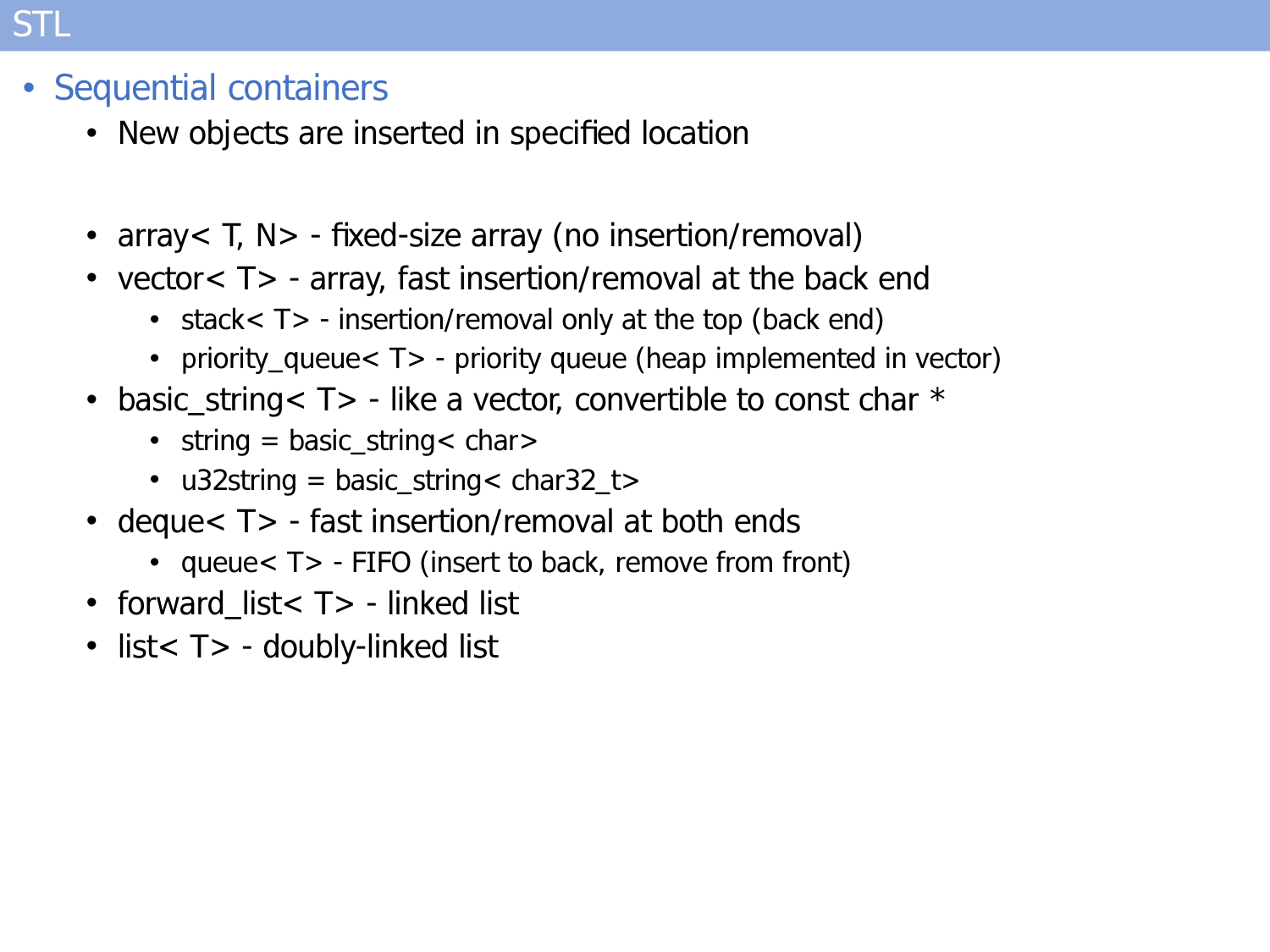

# STL
Sequential containers
New objects are inserted in specified location

array< T, N> - fixed-size array (no insertion/removal)
vector< T> - array, fast insertion/removal at the back end
stack< T> - insertion/removal only at the top (back end)
priority_queue< T> - priority queue (heap implemented in vector)
basic_string< T> - like a vector, convertible to const char *
string = basic_string< char>
u32string = basic_string< char32_t>
deque< T> - fast insertion/removal at both ends
queue< T> - FIFO (insert to back, remove from front)
forward_list< T> - linked list
list< T> - doubly-linked list